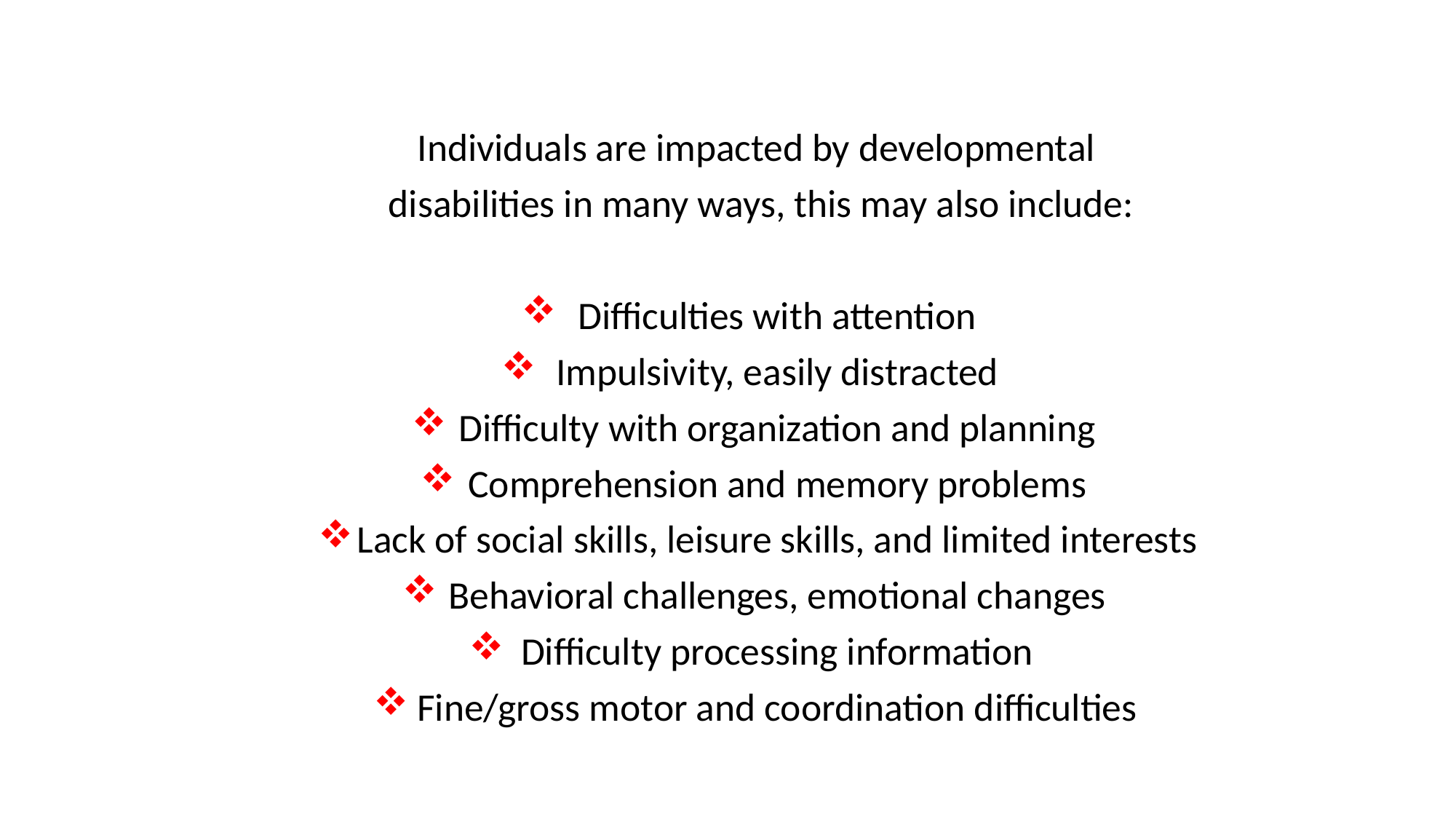

Individuals are impacted by developmental
disabilities in many ways, this may also include:

Difficulties with attention
Impulsivity, easily distracted
Difficulty with organization and planning
Comprehension and memory problems
Lack of social skills, leisure skills, and limited interests
Behavioral challenges, emotional changes
Difficulty processing information
Fine/gross motor and coordination difficulties